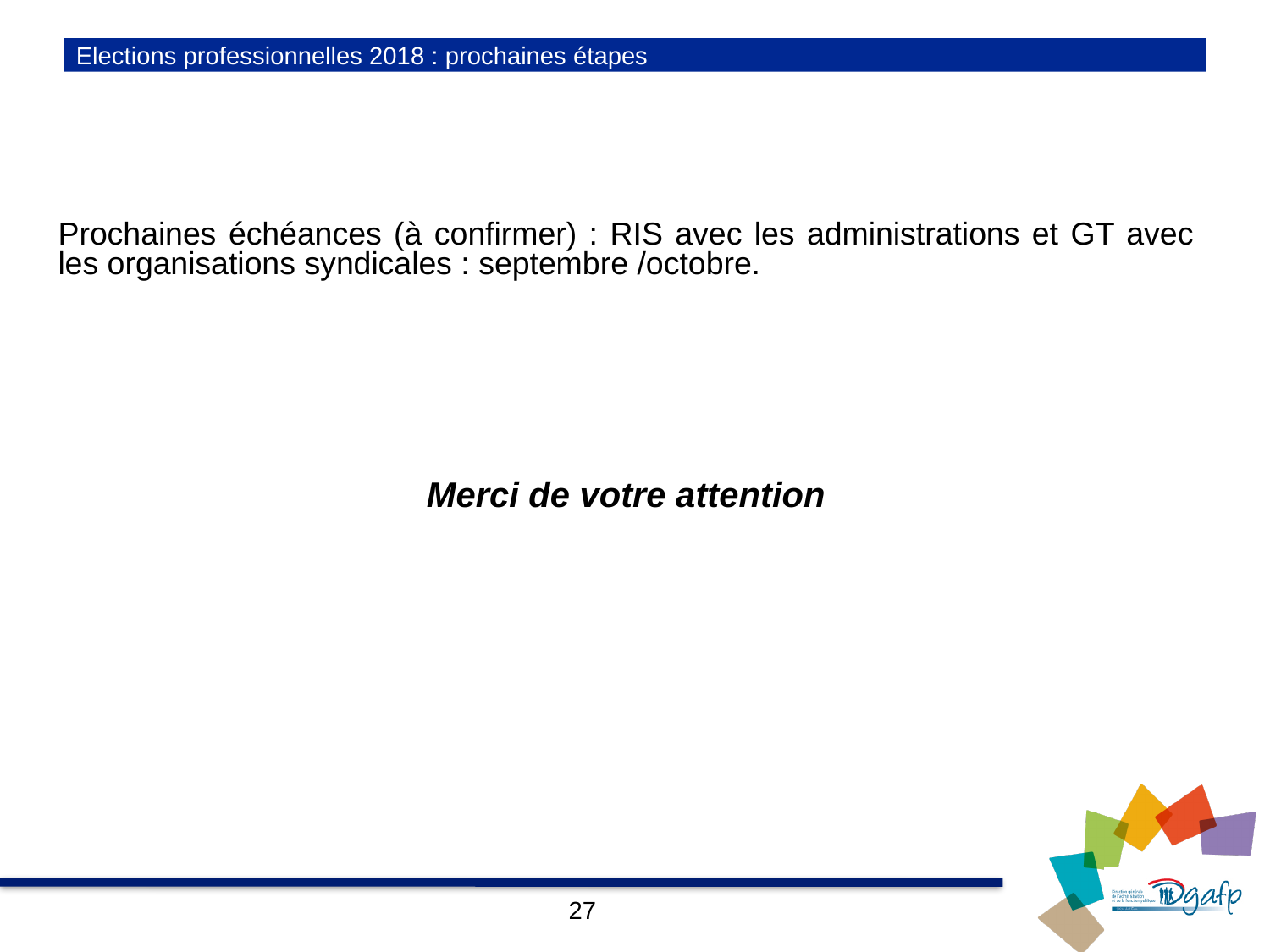

# Elections professionnelles 2018 : prochaines étapes

Prochaines échéances (à confirmer) : RIS avec les administrations et GT avec les organisations syndicales : septembre /octobre.

Merci de votre attention

27